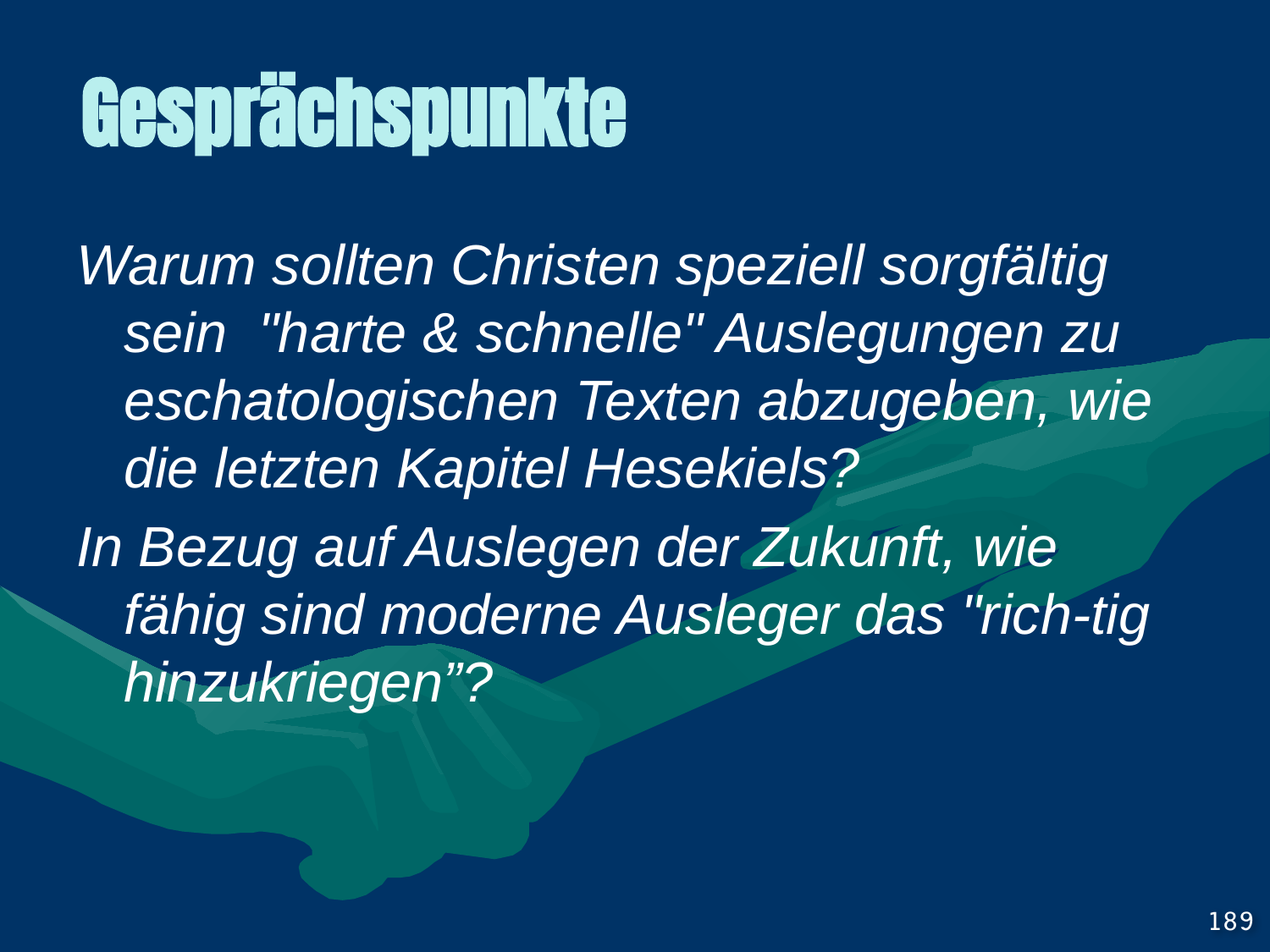

# Gesprächspunkte
Warum sollten Christen speziell sorgfältig sein  "harte & schnelle" Auslegungen zu eschatologischen Texten abzugeben, wie die letzten Kapitel Hesekiels?
In Bezug auf Auslegen der Zukunft, wie fähig sind moderne Ausleger das "rich-tig hinzukriegen”?
189